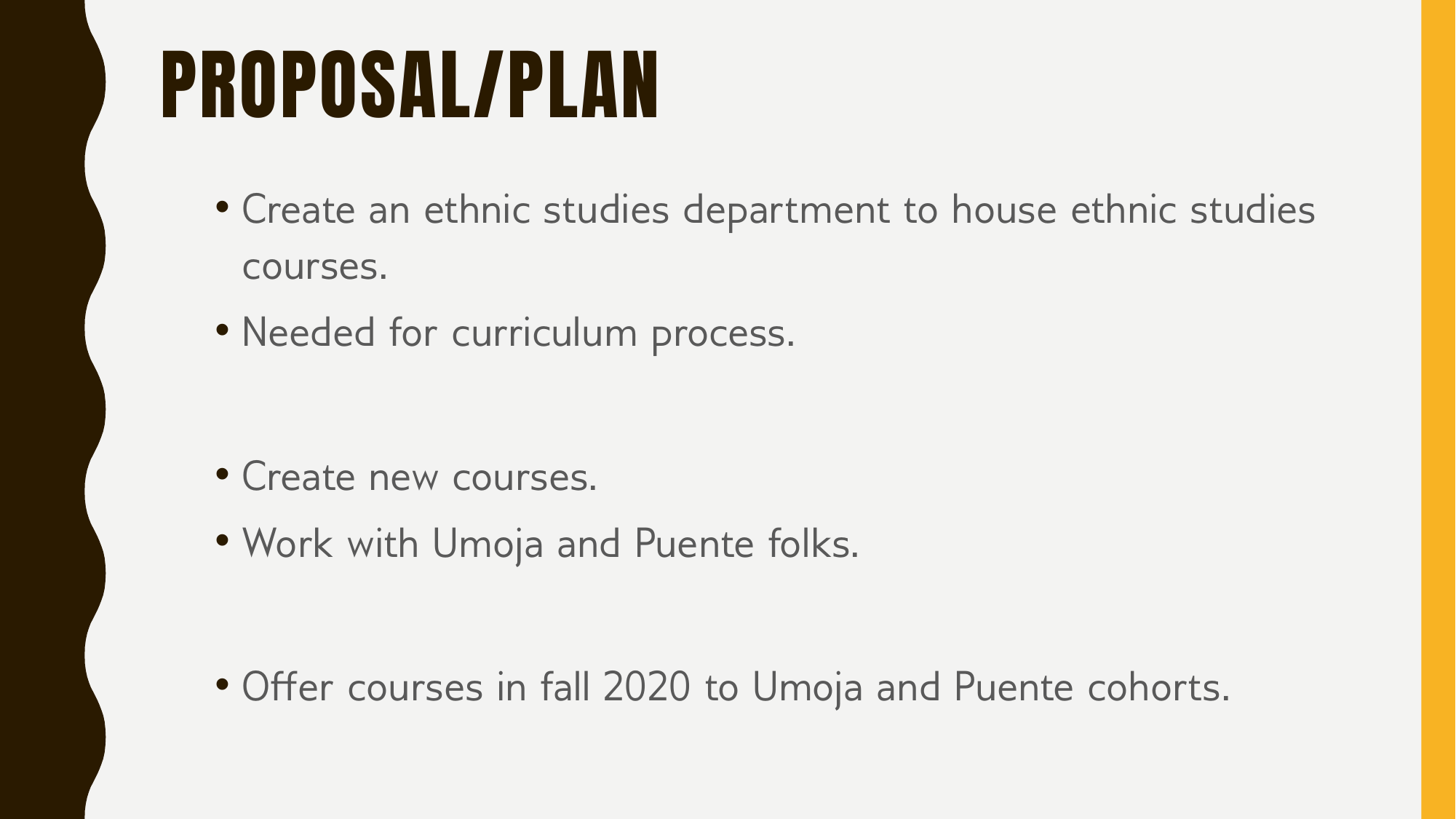

# Proposal/Plan
Create an ethnic studies department to house ethnic studies courses.
Needed for curriculum process.

Create new courses.
Work with Umoja and Puente folks.

Offer courses in fall 2020 to Umoja and Puente cohorts.